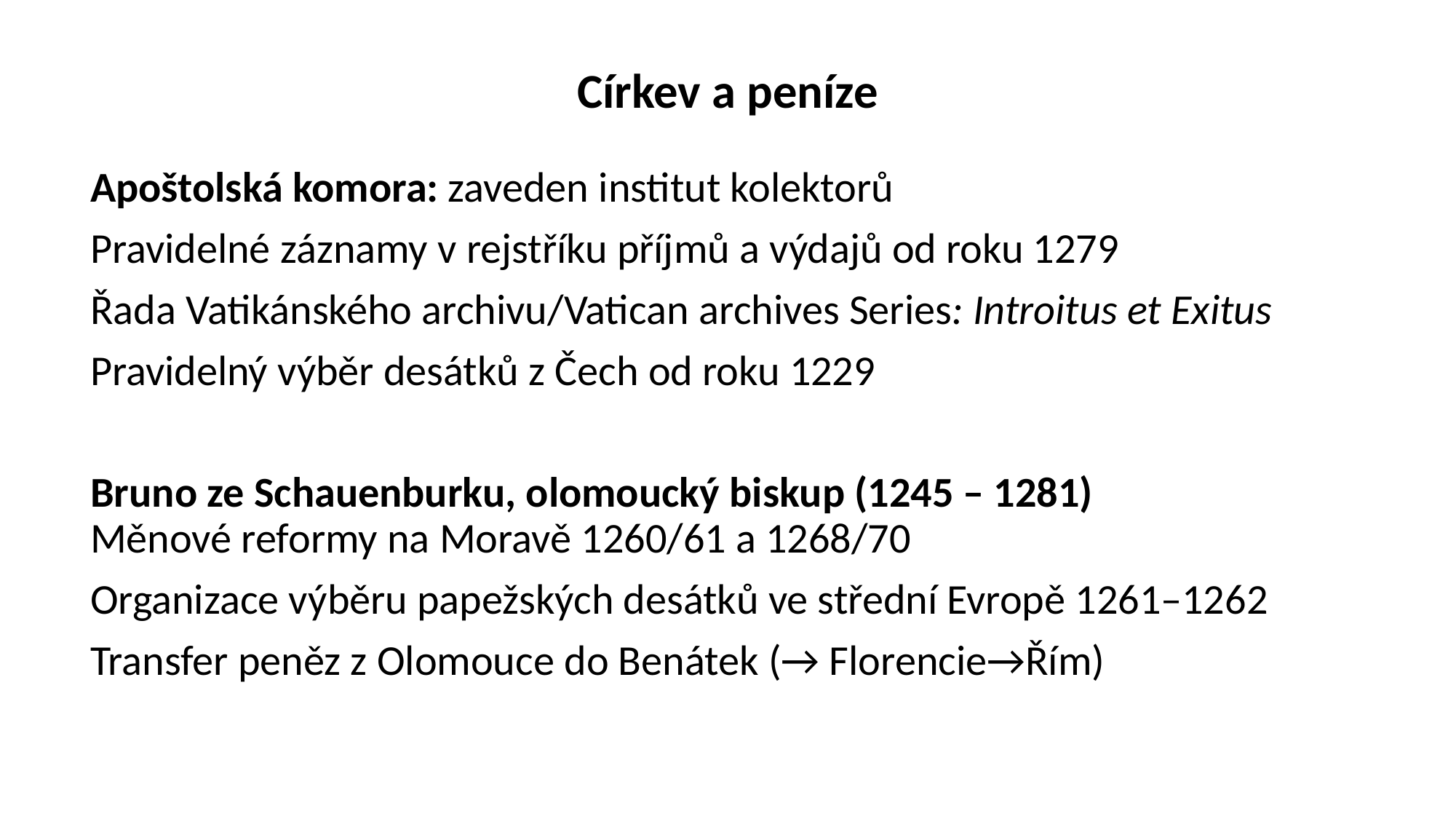

# Církev a peníze
Apoštolská komora: zaveden institut kolektorů
Pravidelné záznamy v rejstříku příjmů a výdajů od roku 1279
Řada Vatikánského archivu/Vatican archives Series: Introitus et Exitus
Pravidelný výběr desátků z Čech od roku 1229

Bruno ze Schauenburku, olomoucký biskup (1245 – 1281)
Měnové reformy na Moravě 1260/61 a 1268/70
Organizace výběru papežských desátků ve střední Evropě 1261–1262
Transfer peněz z Olomouce do Benátek (→ Florencie→Řím)